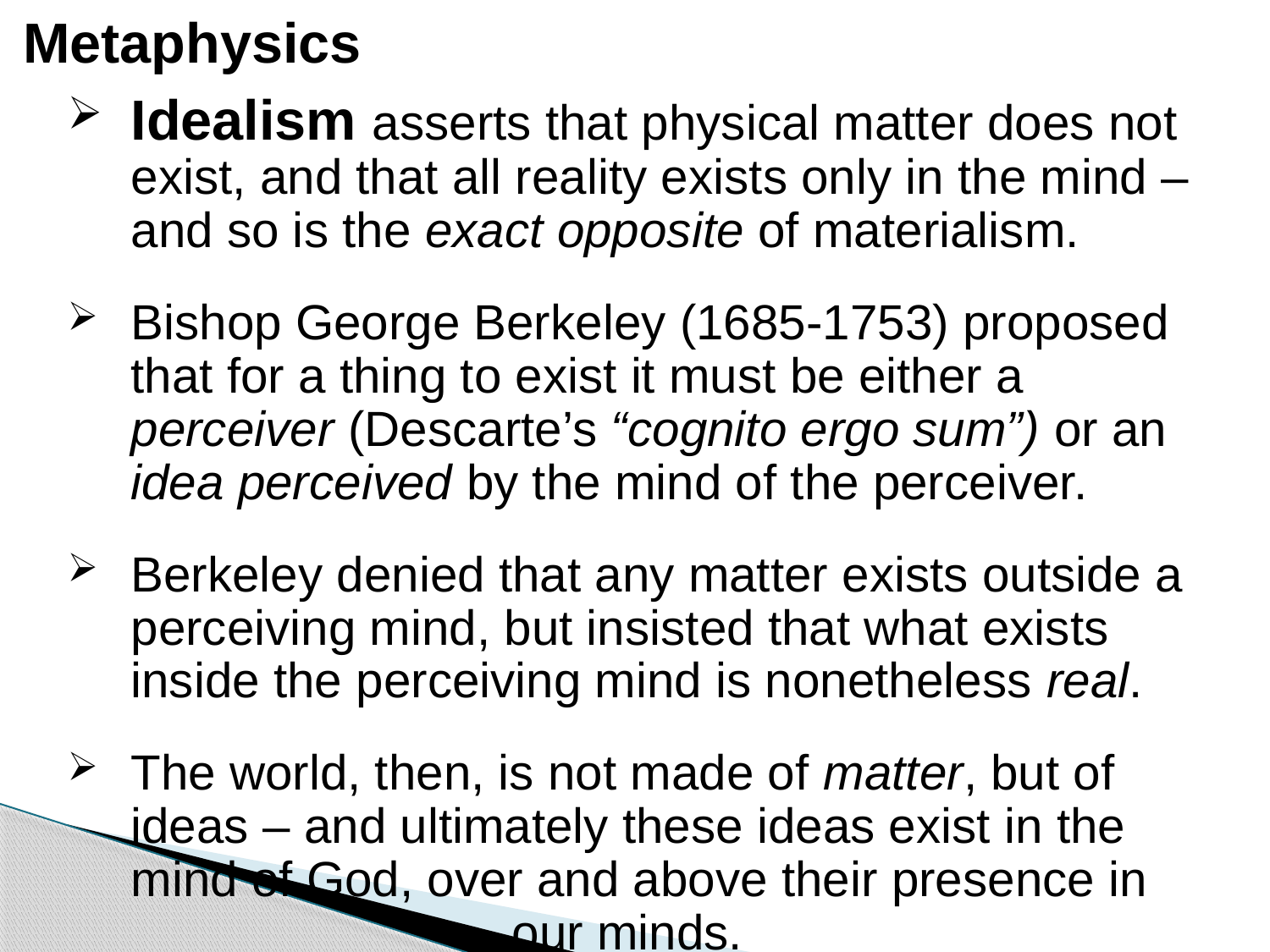

# Metaphysics
Idealism asserts that physical matter does not exist, and that all reality exists only in the mind – and so is the exact opposite of materialism.

Bishop George Berkeley (1685-1753) proposed that for a thing to exist it must be either a perceiver (Descarte’s “cognito ergo sum”) or an idea perceived by the mind of the perceiver.

Berkeley denied that any matter exists outside a perceiving mind, but insisted that what exists inside the perceiving mind is nonetheless real.

The world, then, is not made of matter, but of ideas – and ultimately these ideas exist in the mind of God, over and above their presence in 			our minds.